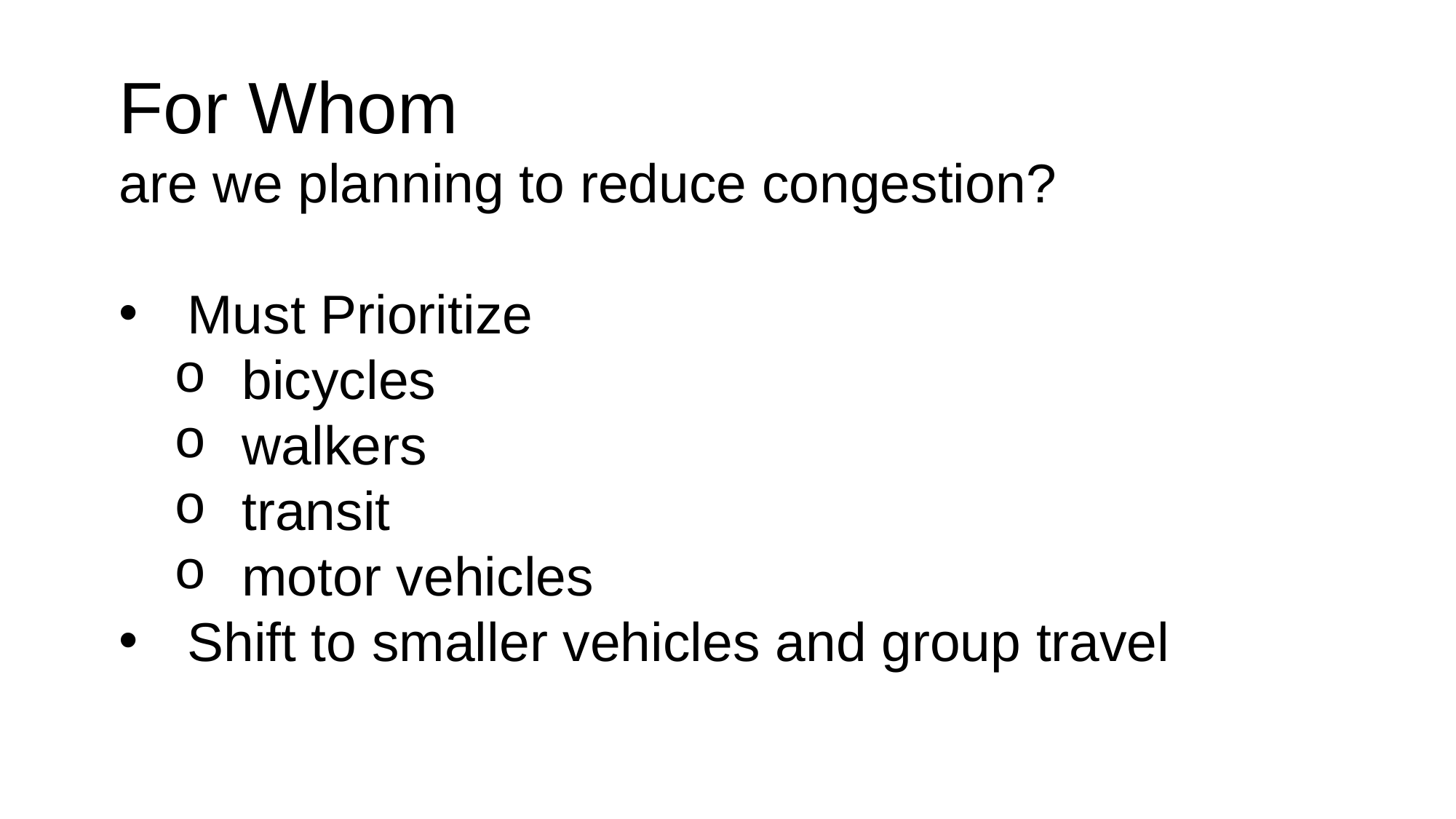

For Whom
are we planning to reduce congestion?

Must Prioritize
bicycles
walkers
transit
motor vehicles
Shift to smaller vehicles and group travel